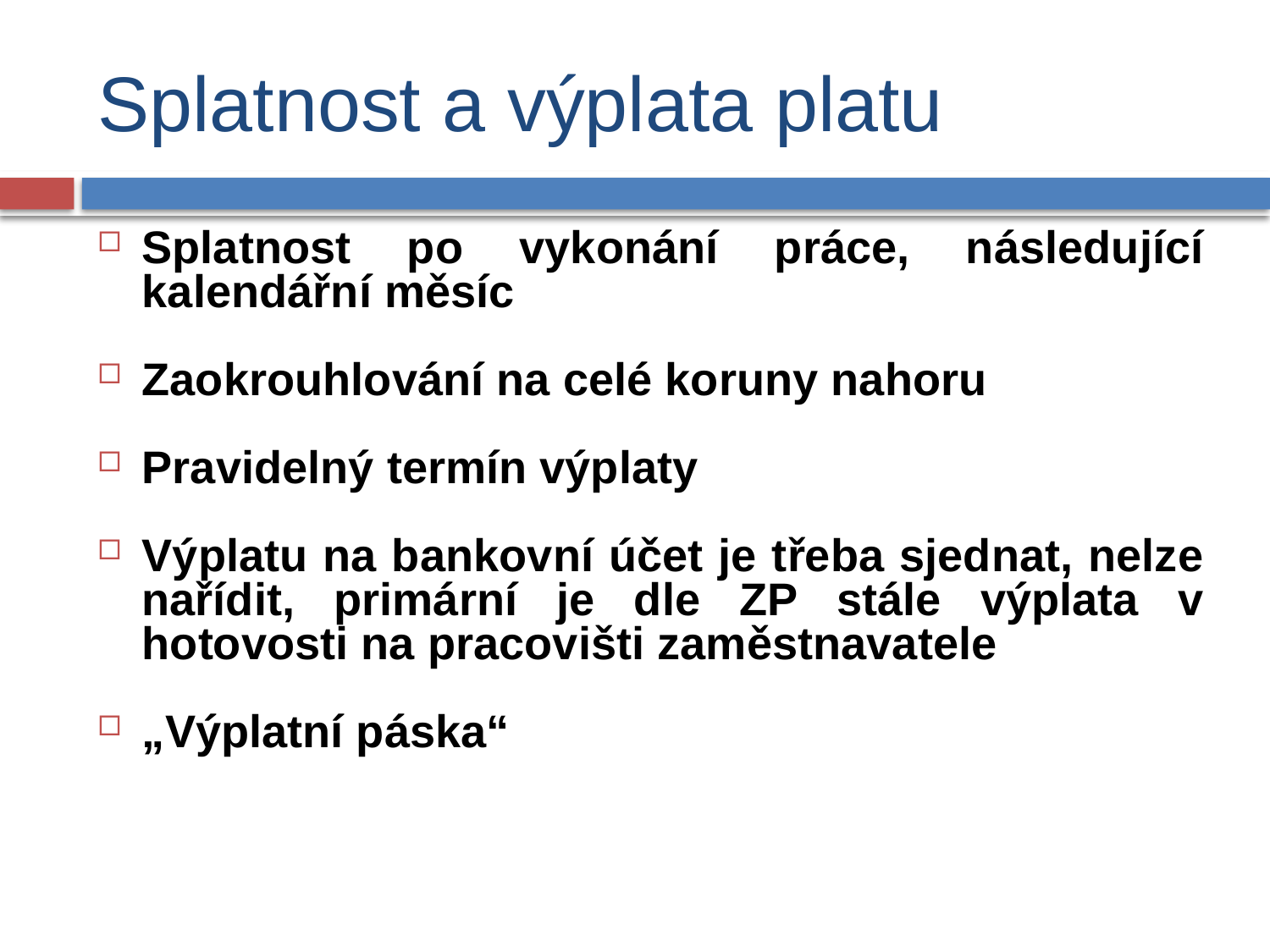

# Splatnost a výplata platu
Splatnost po vykonání práce, následující kalendářní měsíc
Zaokrouhlování na celé koruny nahoru
Pravidelný termín výplaty
Výplatu na bankovní účet je třeba sjednat, nelze nařídit, primární je dle ZP stále výplata v hotovosti na pracovišti zaměstnavatele
„Výplatní páska“